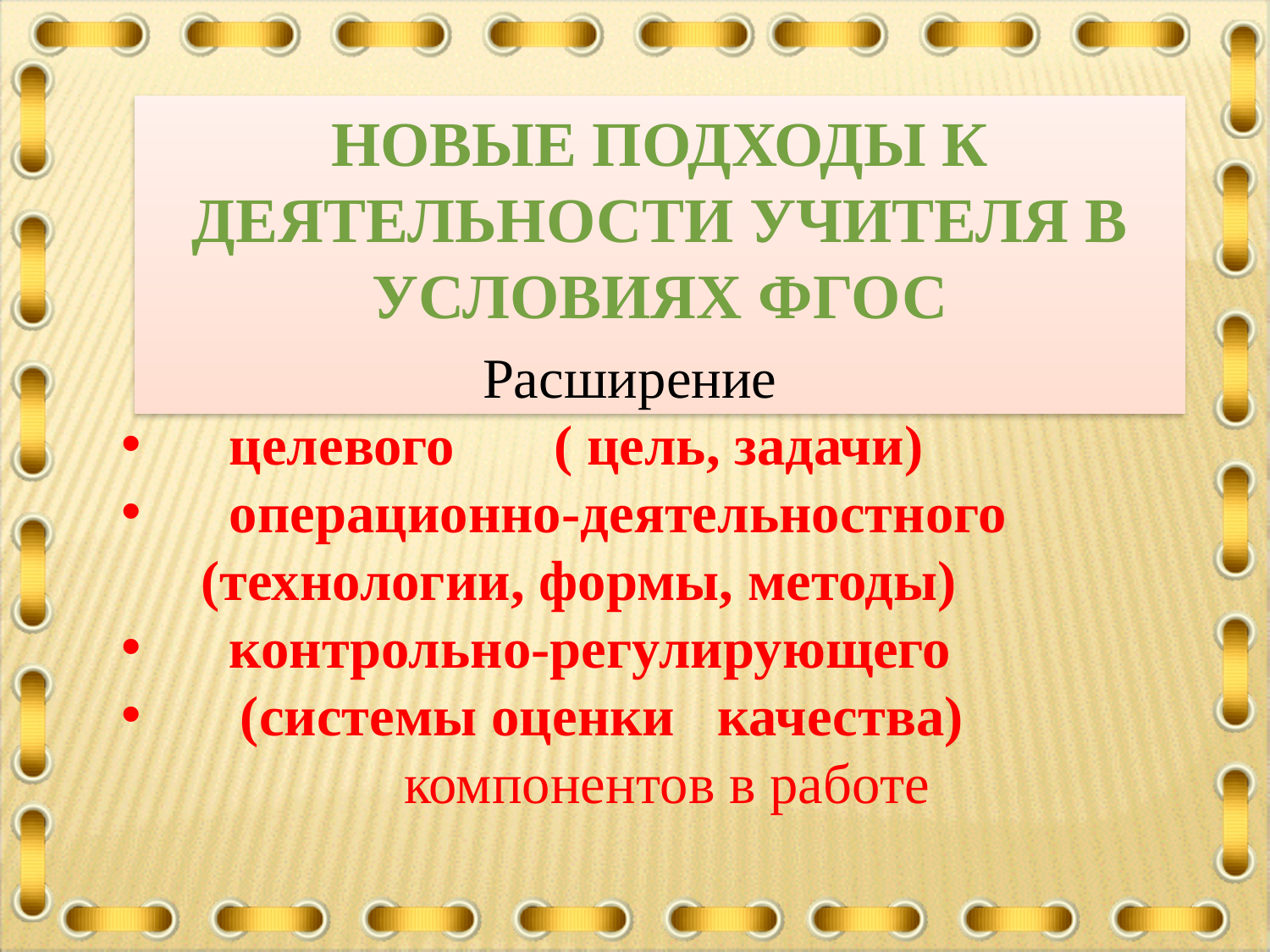

Новые подходы к деятельности учителя в условиях ФГОС
Расширение
  целевого       ( цель, задачи)
  операционно-деятельностного  (технологии, формы, методы)
  контрольно-регулирующего
       (системы оценки   качества)                                 компонентов в работе